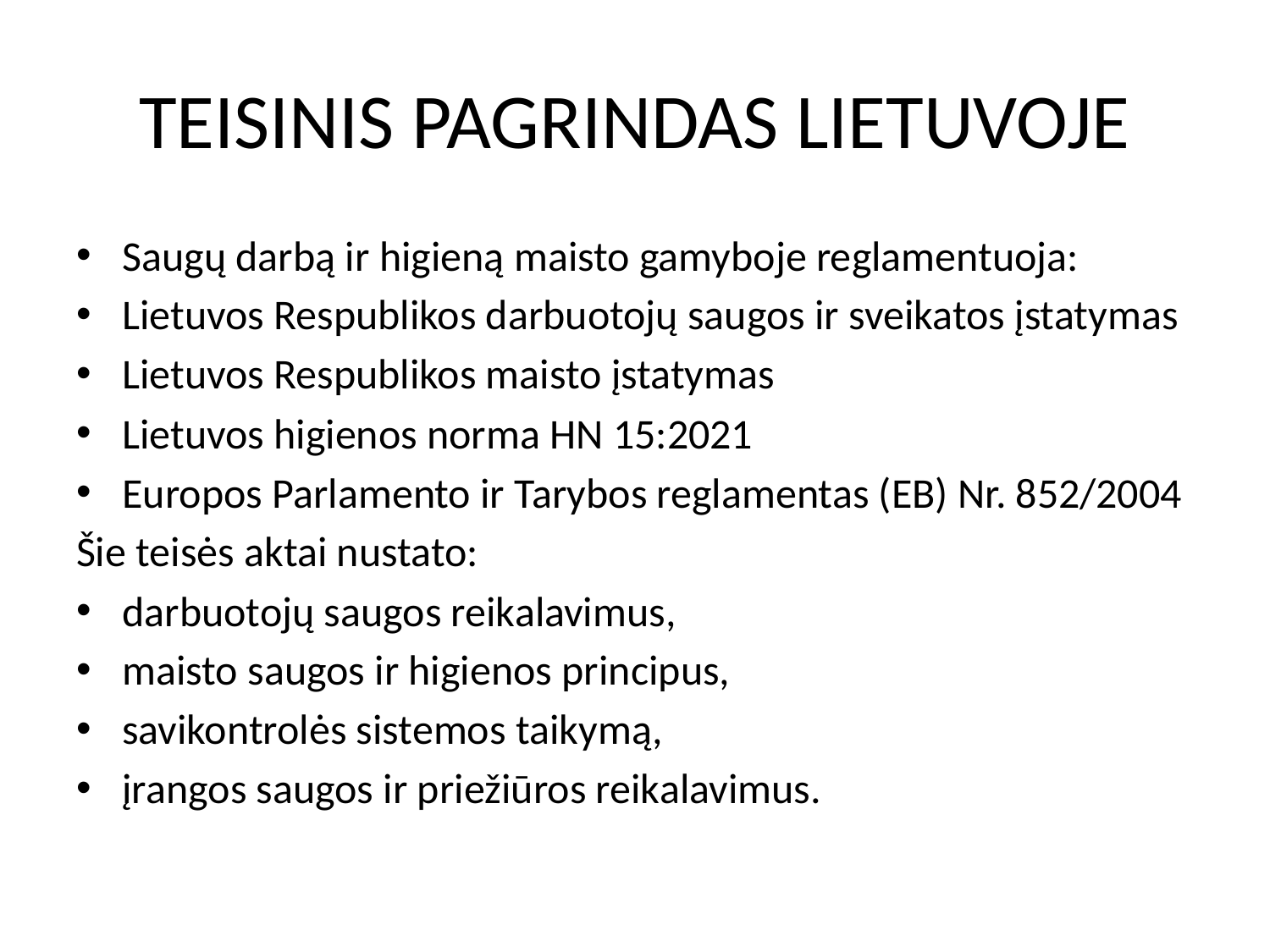

# TEISINIS PAGRINDAS LIETUVOJE
Saugų darbą ir higieną maisto gamyboje reglamentuoja:
Lietuvos Respublikos darbuotojų saugos ir sveikatos įstatymas
Lietuvos Respublikos maisto įstatymas
Lietuvos higienos norma HN 15:2021
Europos Parlamento ir Tarybos reglamentas (EB) Nr. 852/2004
Šie teisės aktai nustato:
darbuotojų saugos reikalavimus,
maisto saugos ir higienos principus,
savikontrolės sistemos taikymą,
įrangos saugos ir priežiūros reikalavimus.